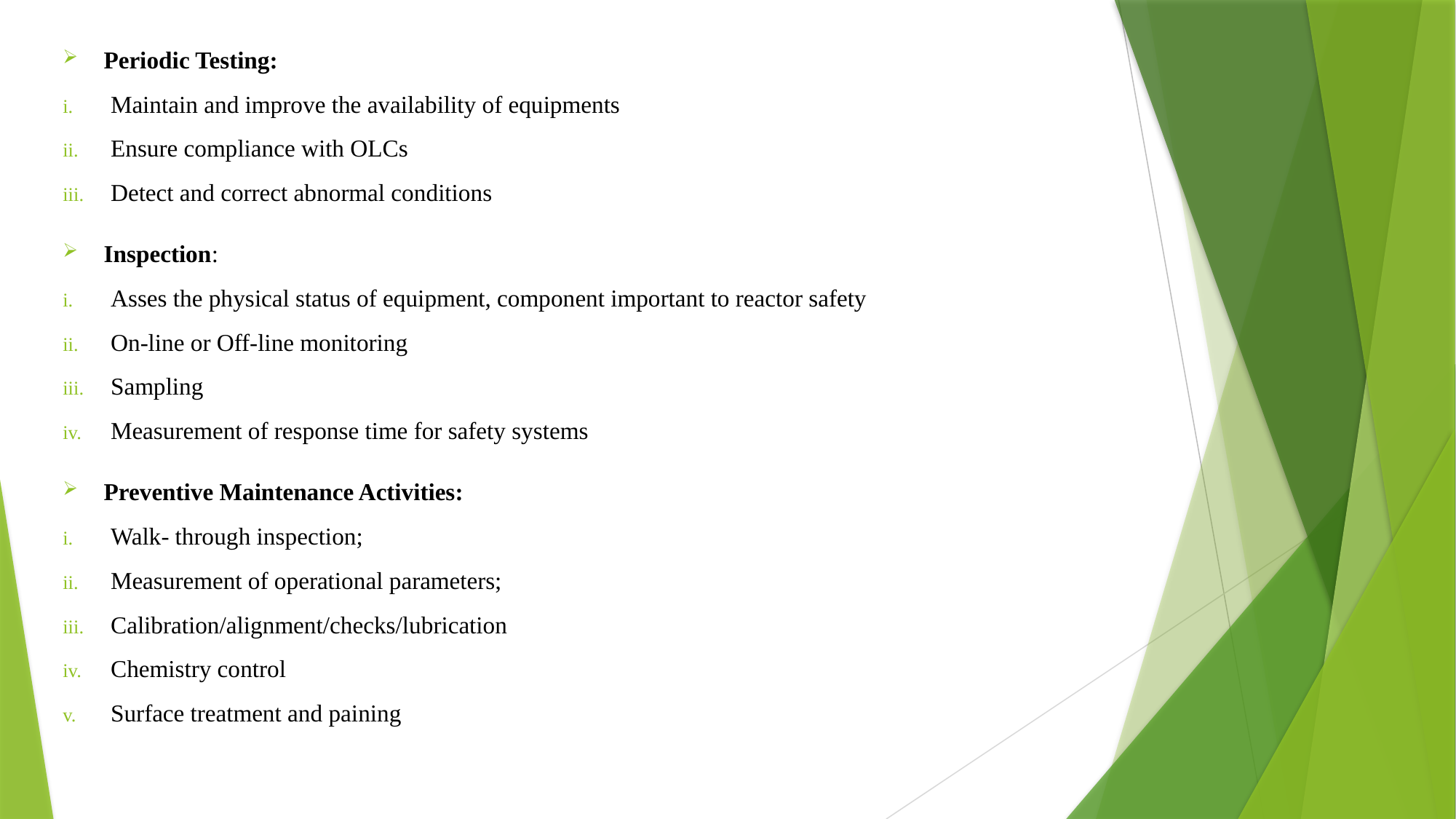

Periodic Testing:
Maintain and improve the availability of equipments
Ensure compliance with OLCs
Detect and correct abnormal conditions

Inspection:
Asses the physical status of equipment, component important to reactor safety
On-line or Off-line monitoring
Sampling
Measurement of response time for safety systems

Preventive Maintenance Activities:
Walk- through inspection;
Measurement of operational parameters;
Calibration/alignment/checks/lubrication
Chemistry control
Surface treatment and paining